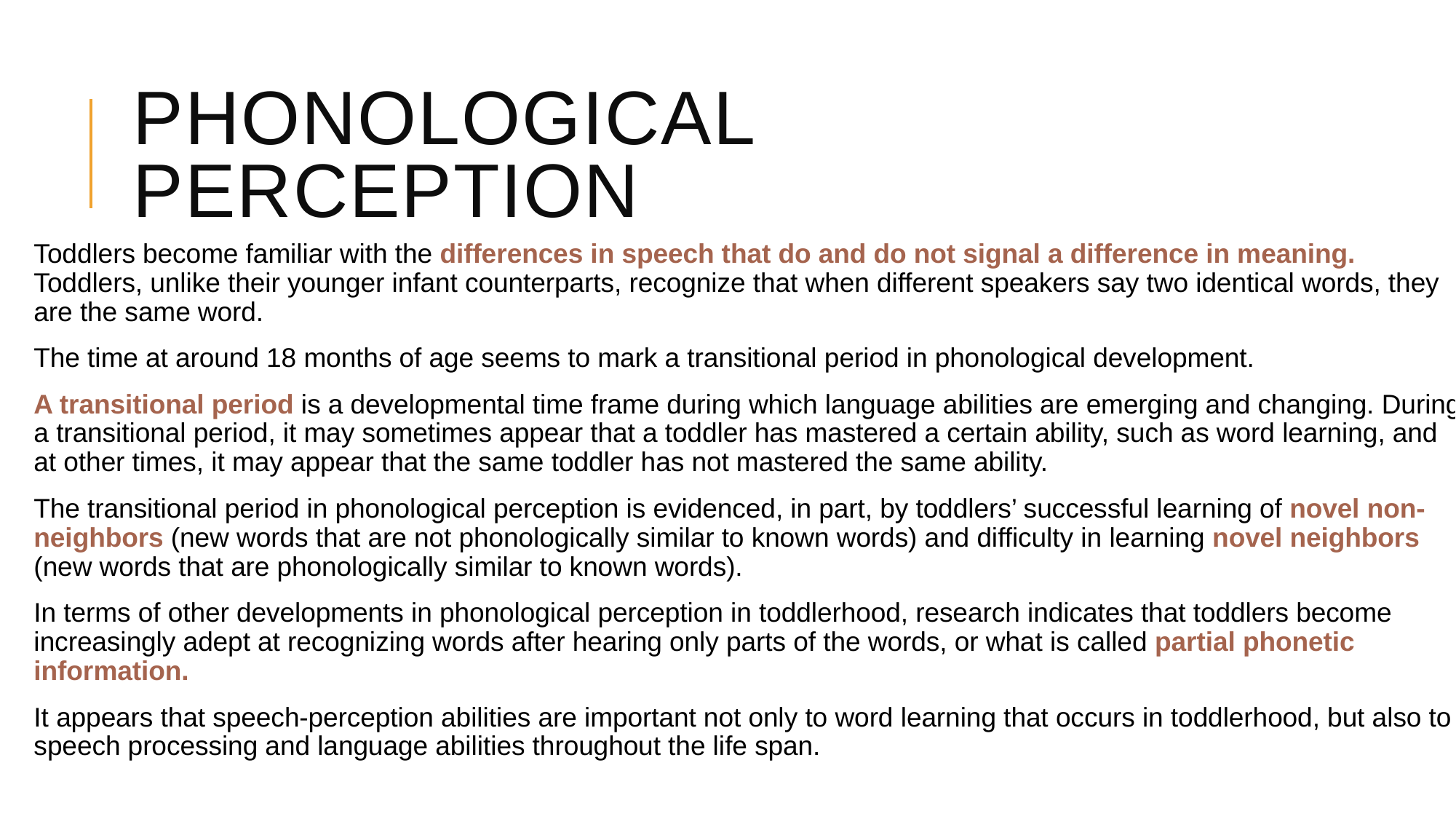

# Phonological Perception
Toddlers become familiar with the differences in speech that do and do not signal a difference in meaning. Toddlers, unlike their younger infant counterparts, recognize that when different speakers say two identical words, they are the same word.
The time at around 18 months of age seems to mark a transitional period in phonological development.
A transitional period is a developmental time frame during which language abilities are emerging and changing. During a transitional period, it may sometimes appear that a toddler has mastered a certain ability, such as word learning, and at other times, it may appear that the same toddler has not mastered the same ability.
The transitional period in phonological perception is evidenced, in part, by toddlers’ successful learning of novel non-neighbors (new words that are not phonologically similar to known words) and difficulty in learning novel neighbors (new words that are phonologically similar to known words).
In terms of other developments in phonological perception in toddlerhood, research indicates that toddlers become increasingly adept at recognizing words after hearing only parts of the words, or what is called partial phonetic information.
It appears that speech-perception abilities are important not only to word learning that occurs in toddlerhood, but also to speech processing and language abilities throughout the life span.